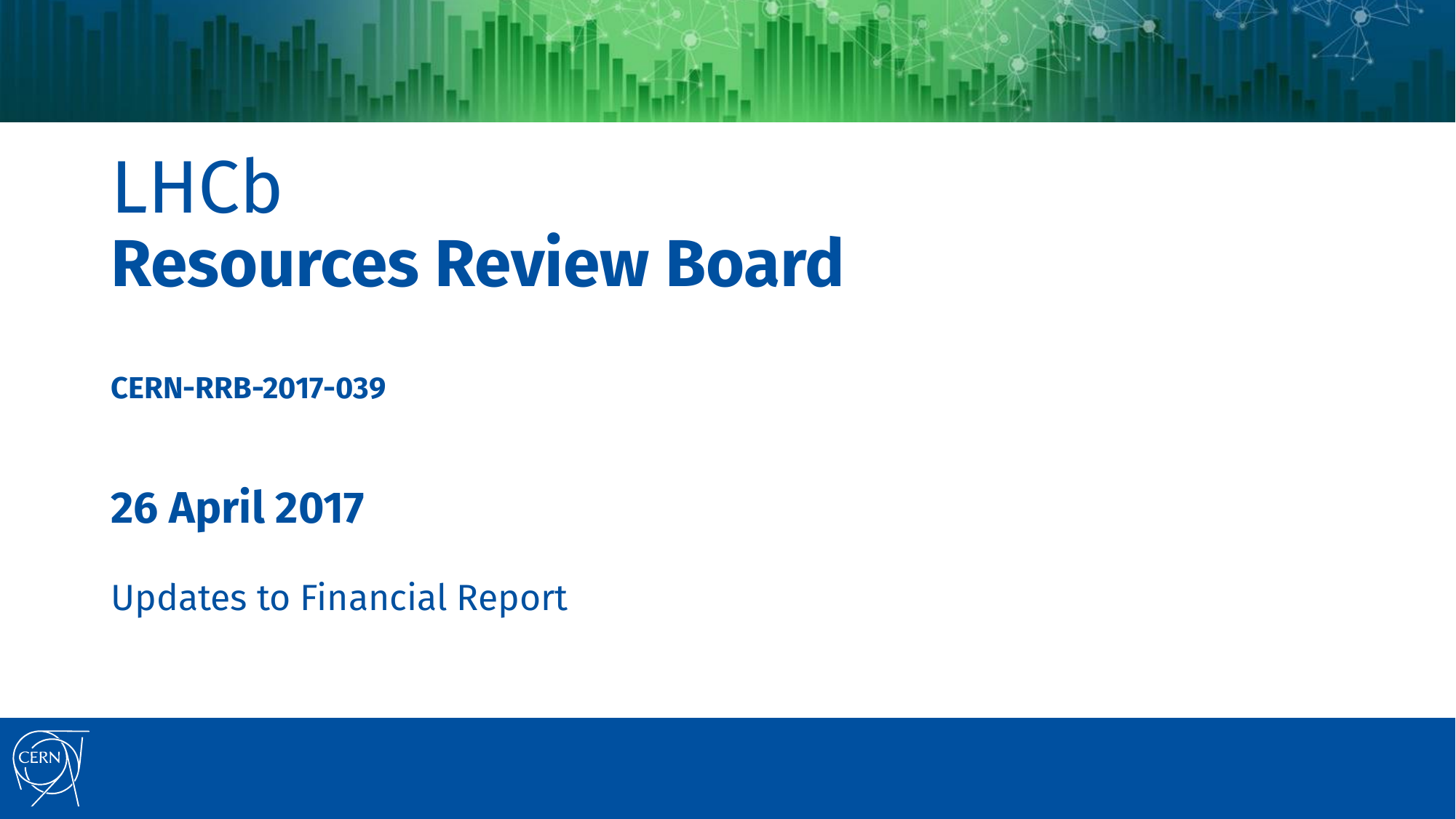

# LHCb Resources Review Board CERN-RRB-2017-039 26 April 2017

Updates to Financial Report